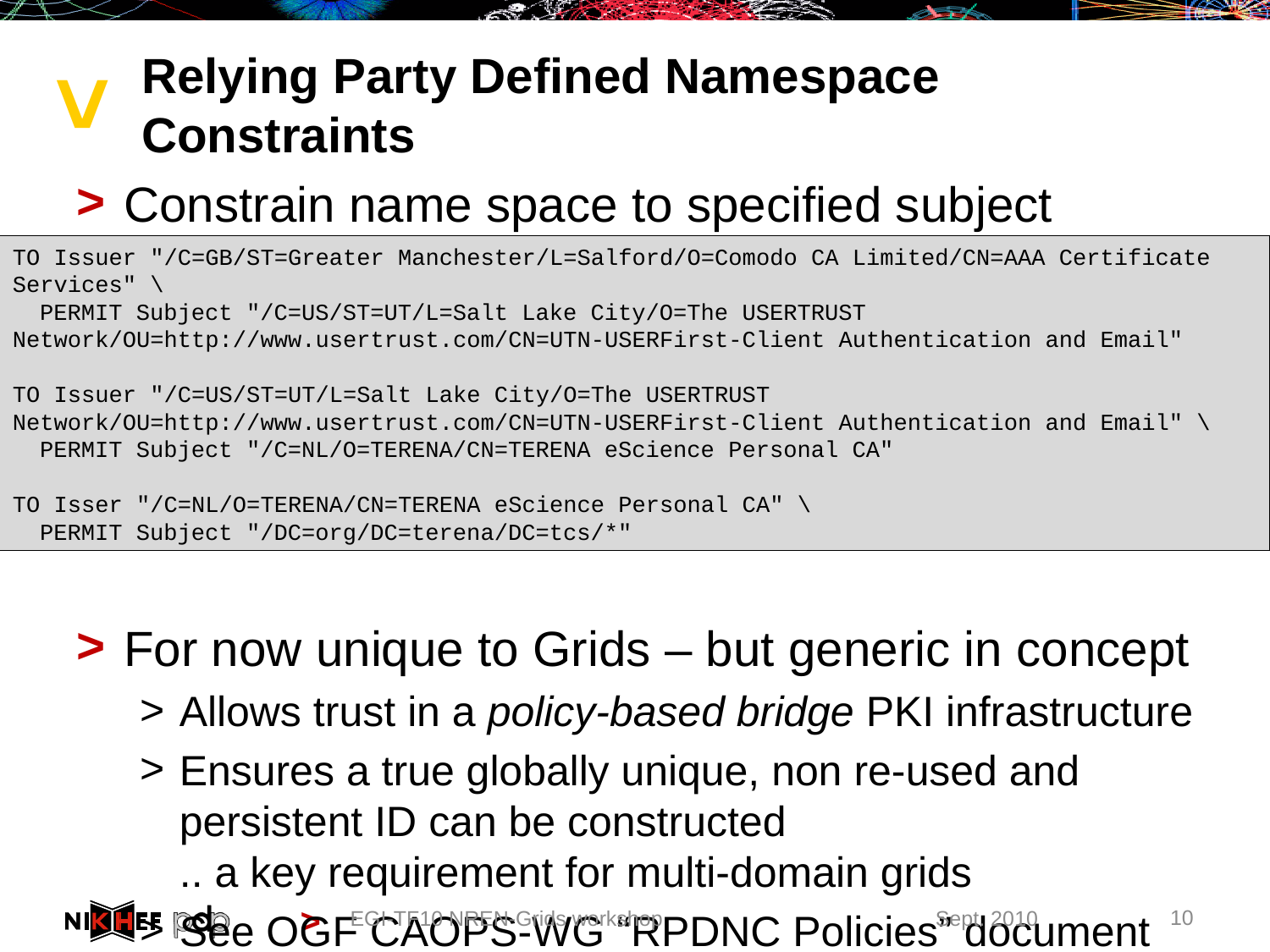

# Relying Party Defined Namespace Constraints
Constrain name space to specified subject names

For now unique to Grids – but generic in concept
Allows trust in a policy-based bridge PKI infrastructure
Ensures a true globally unique, non re-used and persistent ID can be constructed
.. a key requirement for multi-domain grids
See OGF CAOPS-WG “RPDNC Policies” document
TO Issuer "/C=GB/ST=Greater Manchester/L=Salford/O=Comodo CA Limited/CN=AAA Certificate Services" \
  PERMIT Subject "/C=US/ST=UT/L=Salt Lake City/O=The USERTRUST Network/OU=http://www.usertrust.com/CN=UTN-USERFirst-Client Authentication and Email"

TO Issuer "/C=US/ST=UT/L=Salt Lake City/O=The USERTRUST Network/OU=http://www.usertrust.com/CN=UTN-USERFirst-Client Authentication and Email" \
  PERMIT Subject "/C=NL/O=TERENA/CN=TERENA eScience Personal CA"

TO Isser "/C=NL/O=TERENA/CN=TERENA eScience Personal CA" \
  PERMIT Subject "/DC=org/DC=terena/DC=tcs/*"
EGI-TF10 NREN-Grids workshop
Sept. 2010
10